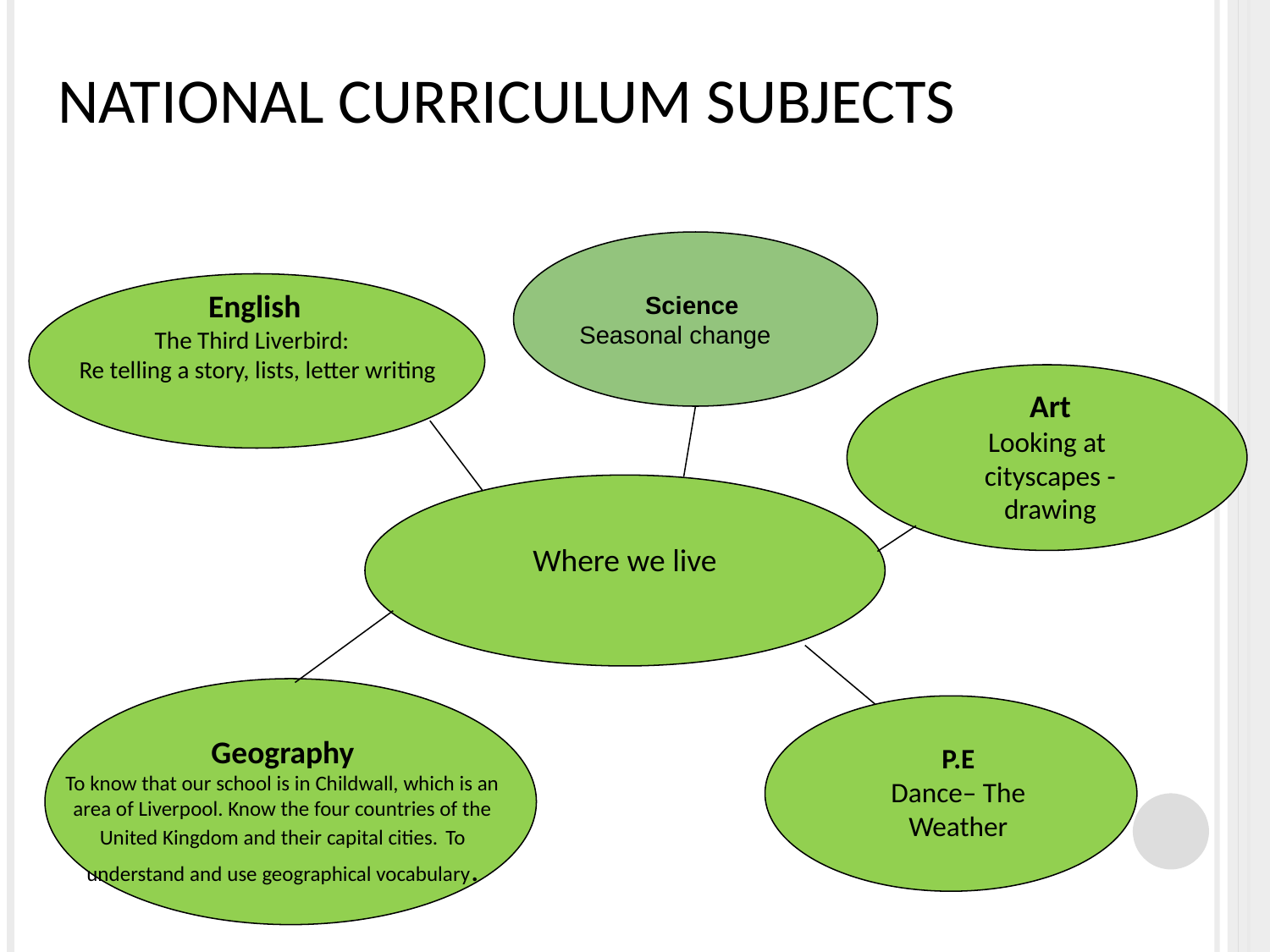

# National Curriculum subjects
Science
Seasonal change

English
The Third Liverbird:
 Re telling a story, lists, letter writing

Art
Looking at
cityscapes - drawing

Where we live

Geography
To know that our school is in Childwall, which is an area of Liverpool. Know the four countries of the United Kingdom and their capital cities. To understand and use geographical vocabulary.
P.E
Dance– The Weather